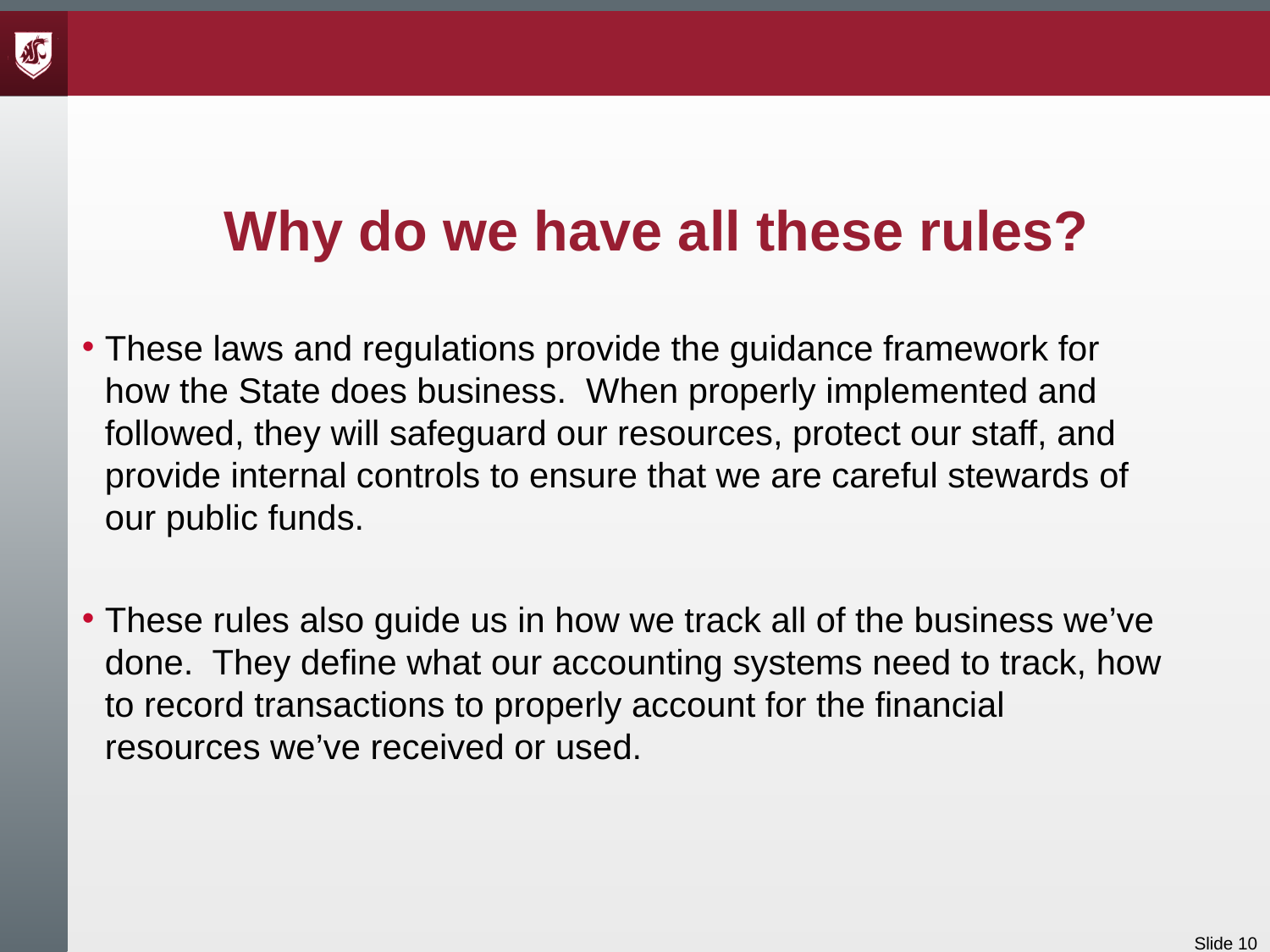

# Why do we have all these rules?
These laws and regulations provide the guidance framework for how the State does business.  When properly implemented and followed, they will safeguard our resources, protect our staff, and provide internal controls to ensure that we are careful stewards of our public funds.

These rules also guide us in how we track all of the business we’ve done.  They define what our accounting systems need to track, how to record transactions to properly account for the financial resources we’ve received or used.
Slide 10